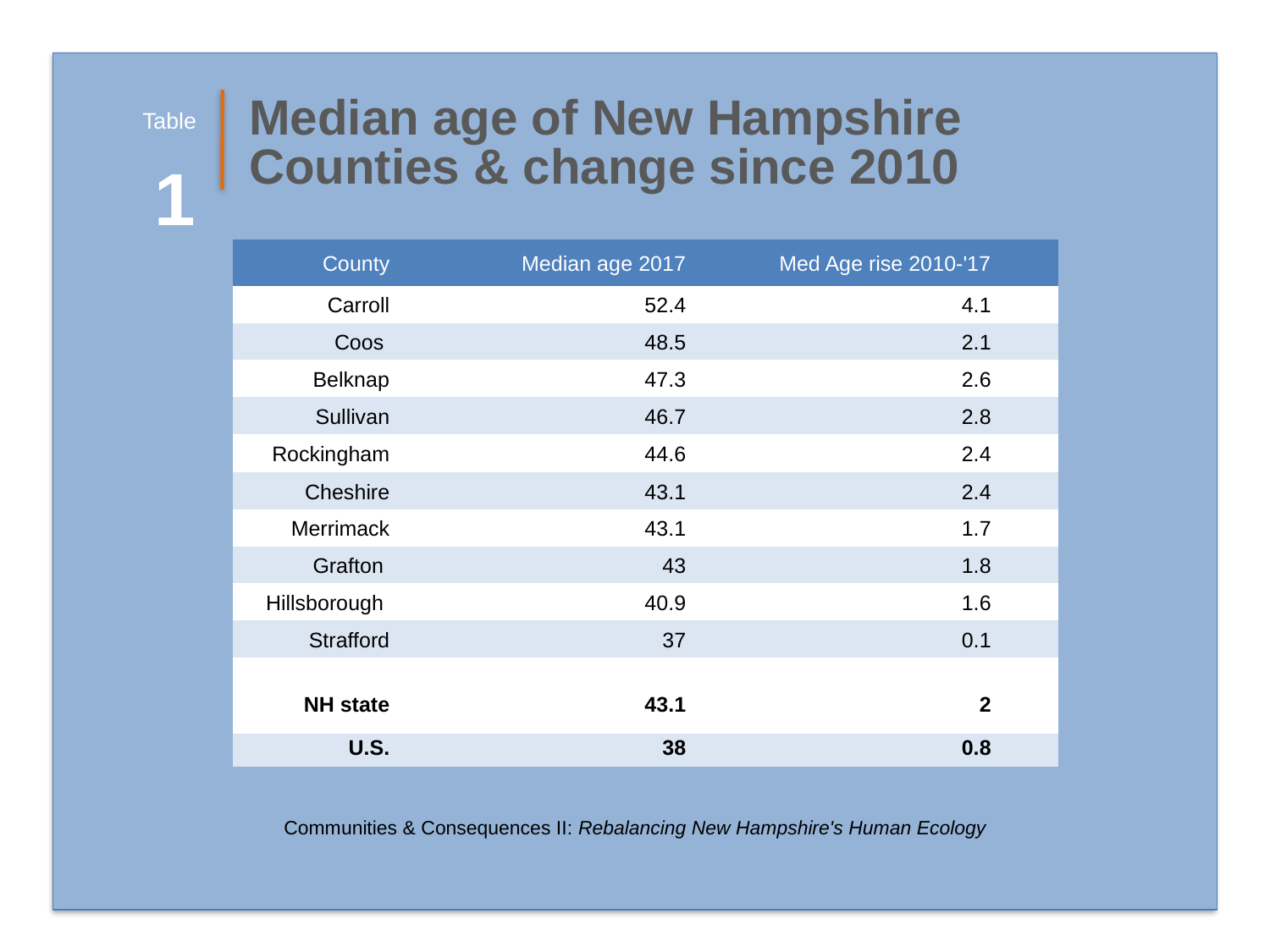

Table
Median age of New Hampshire
Counties & change since 2010
1
| County | Median age 2017 | Med Age rise 2010-'17 |  |
| --- | --- | --- | --- |
| Carroll | 52.4 | 4.1 |  |
| Coos | 48.5 | 2.1 |  |
| Belknap | 47.3 | 2.6 |  |
| Sullivan | 46.7 | 2.8 |  |
| Rockingham | 44.6 | 2.4 |  |
| Cheshire | 43.1 | 2.4 |  |
| Merrimack | 43.1 | 1.7 |  |
| Grafton | 43 | 1.8 |  |
| Hillsborough | 40.9 | 1.6 |  |
| Strafford | 37 | 0.1 |  |
|  |  |  |  |
| NH state | 43.1 | 2 |  |
| U.S. | 38 | 0.8 |  |
|  |  |  |  |
Communities & Consequences II: Rebalancing New Hampshire's Human Ecology